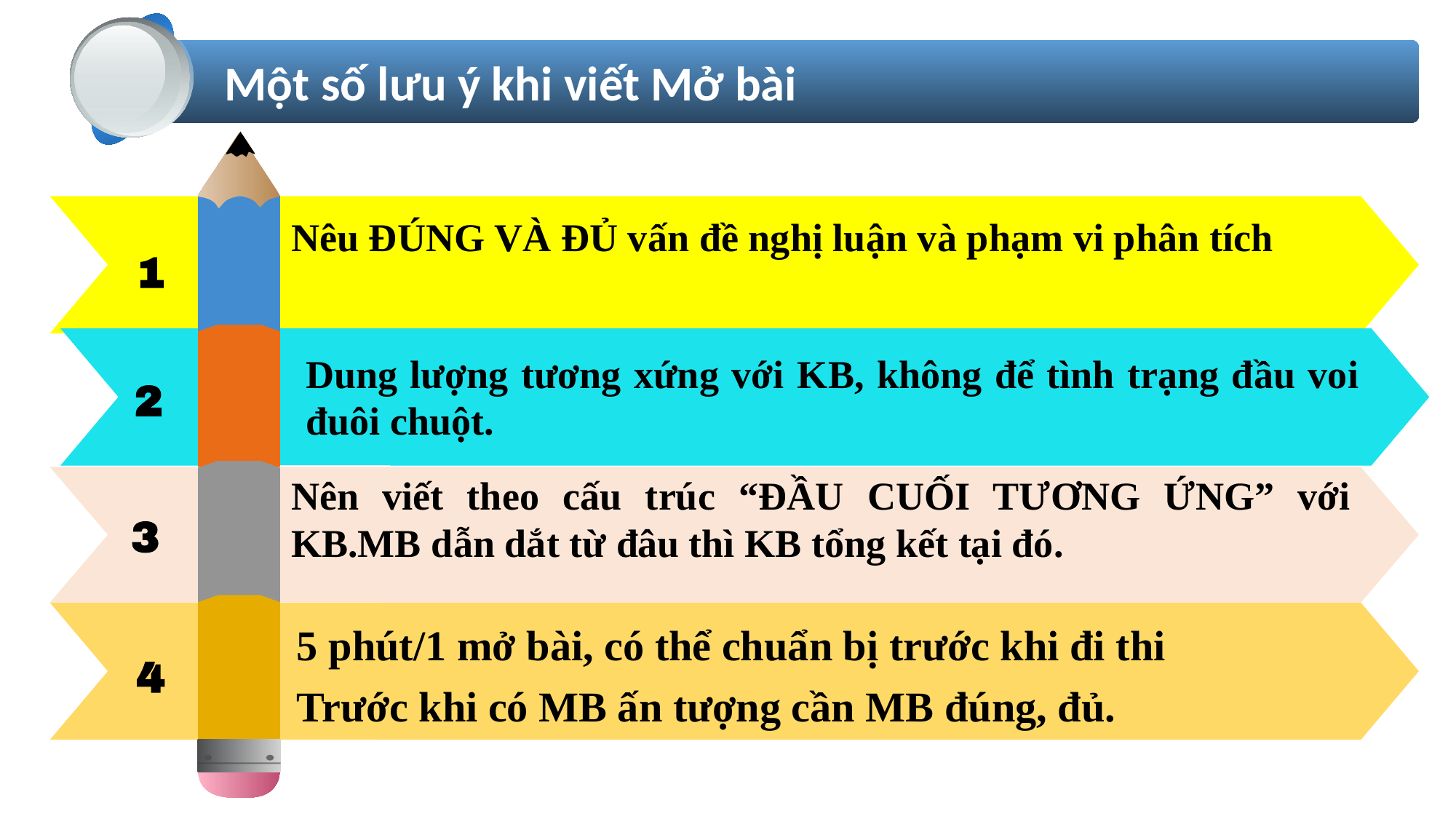

Một số lưu ý khi viết Mở bài

Nêu ĐÚNG VÀ ĐỦ vấn đề nghị luận và phạm vi phân tích
1

Dung lượng tương xứng với KB, không để tình trạng đầu voi đuôi chuột.
2

Nên viết theo cấu trúc “ĐẦU CUỐI TƯƠNG ỨNG” với KB.MB dẫn dắt từ đâu thì KB tổng kết tại đó.

3

5 phút/1 mở bài, có thể chuẩn bị trước khi đi thi
Trước khi có MB ấn tượng cần MB đúng, đủ.
4